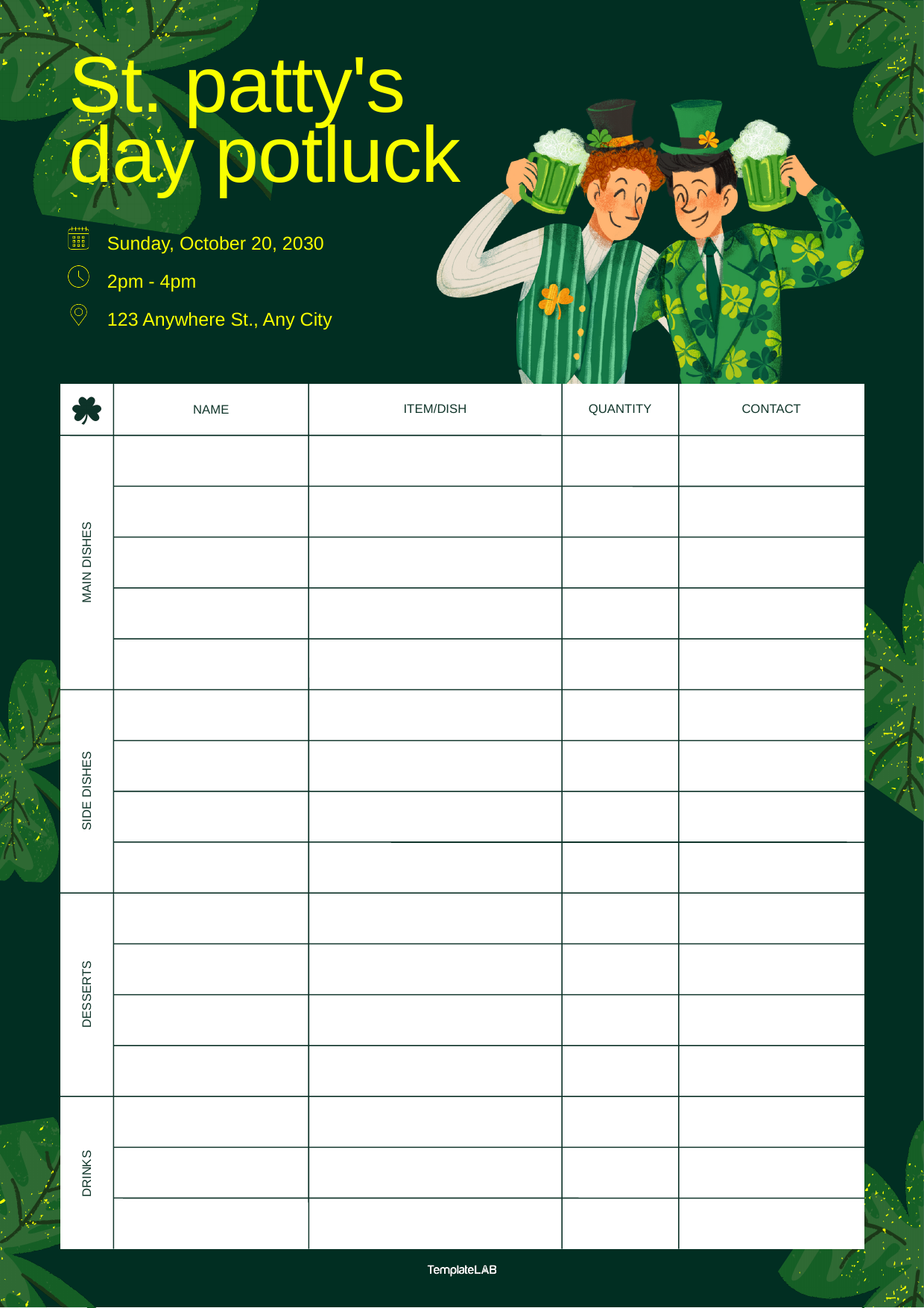

St. patty's
day potluck
Sunday, October 20, 2030

2pm - 4pm

123 Anywhere St., Any City

ITEM/DISH
QUANTITY
CONTACT
NAME

MAIN DISHES

SIDE DISHES

DESSERTS

DRINKS